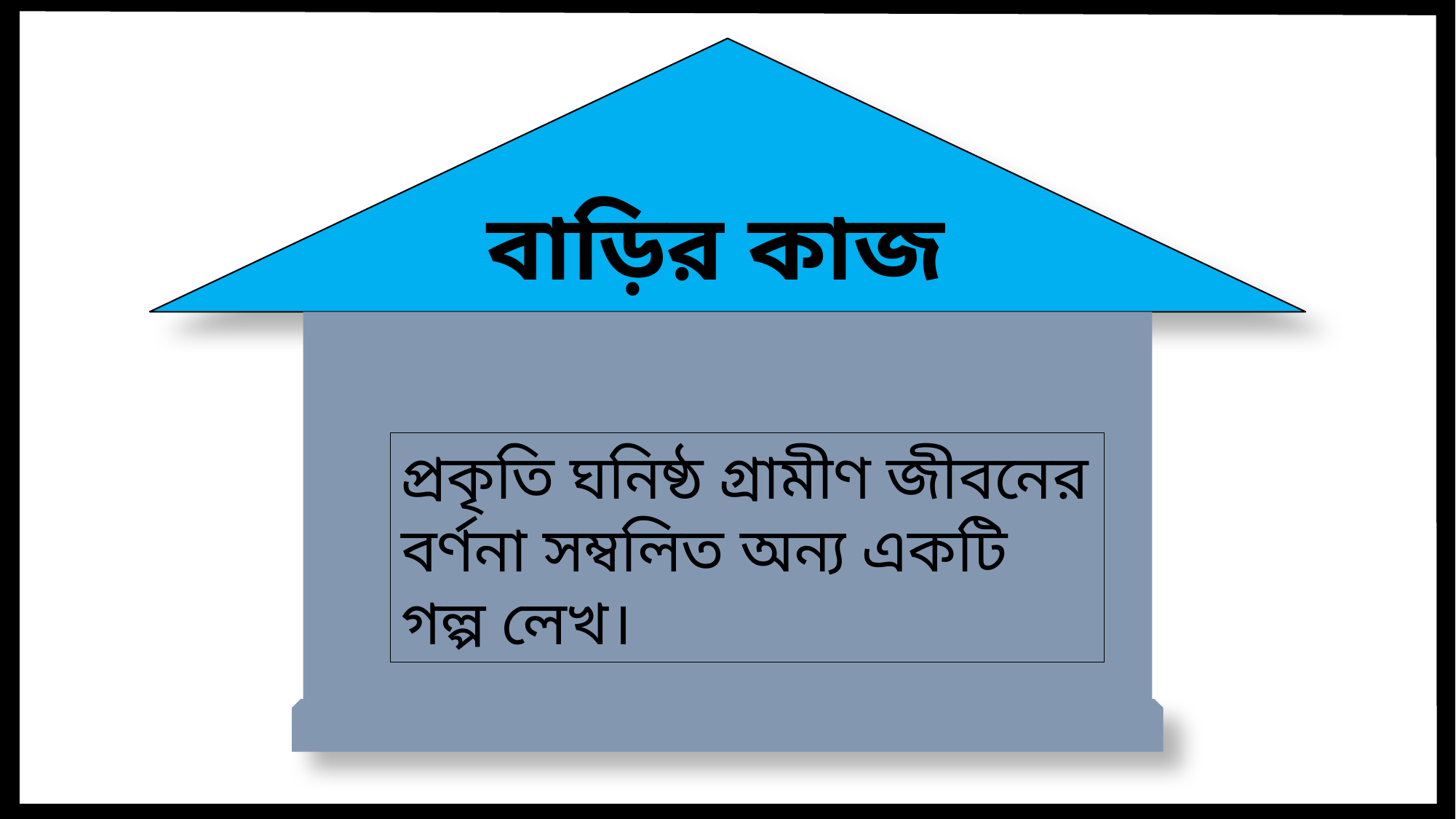

বাড়ির কাজ

প্রকৃতি ঘনিষ্ঠ গ্রামীণ জীবনের বর্ণনা সম্বলিত অন্য একটি গল্প লেখ।